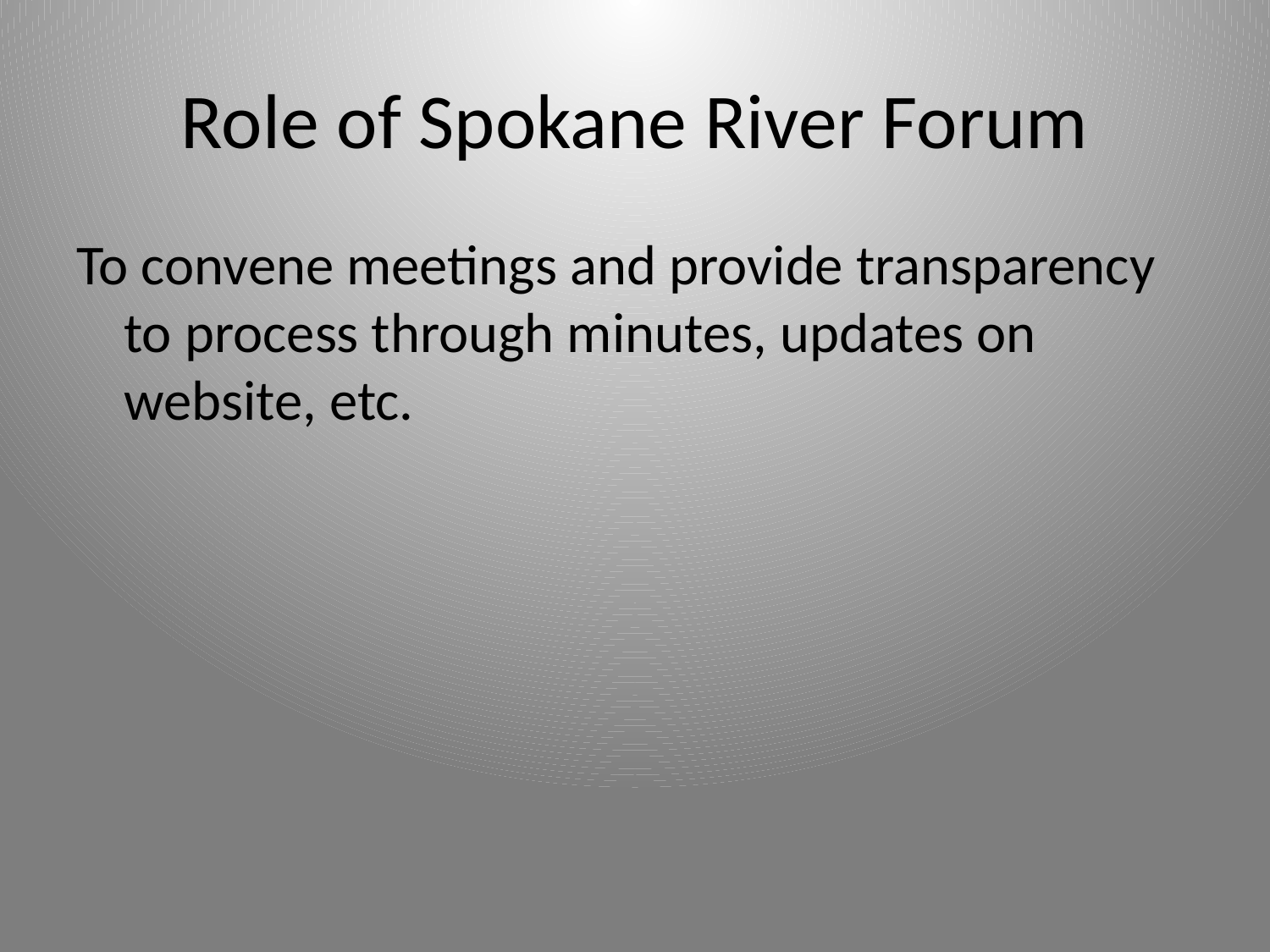

# Role of Spokane River Forum
To convene meetings and provide transparency to process through minutes, updates on website, etc.